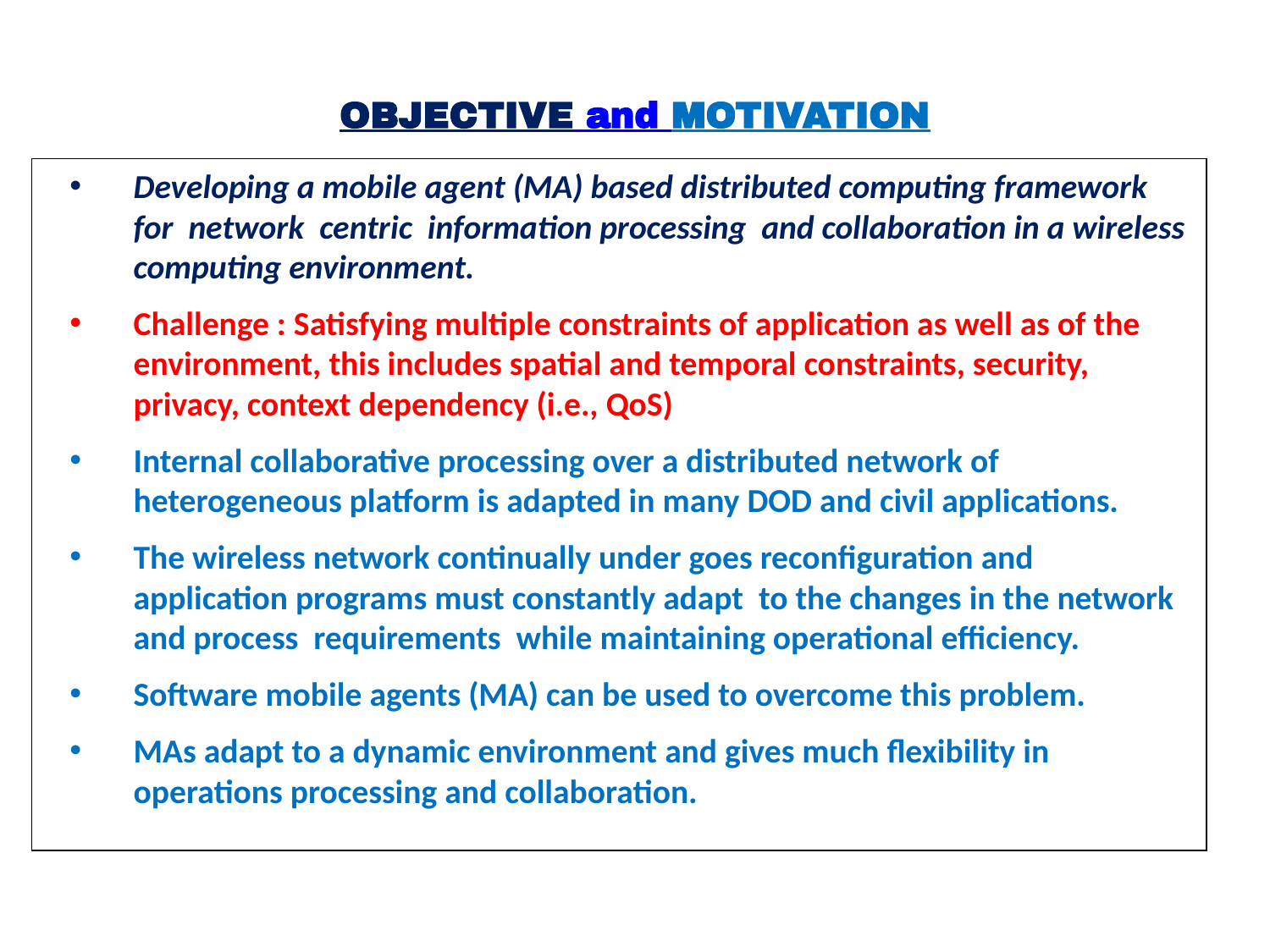

# OBJECTIVE and MOTIVATION
Developing a mobile agent (MA) based distributed computing framework  for  network  centric  information processing  and collaboration in a wireless computing environment.
Challenge : Satisfying multiple constraints of application as well as of the environment, this includes spatial and temporal constraints, security, privacy, context dependency (i.e., QoS)
Internal collaborative processing over a distributed network of heterogeneous platform is adapted in many DOD and civil applications.
The wireless network continually under goes reconfiguration and application programs must constantly adapt  to the changes in the network and process  requirements  while maintaining operational efficiency.
Software mobile agents (MA) can be used to overcome this problem.
MAs adapt to a dynamic environment and gives much flexibility in operations processing and collaboration.